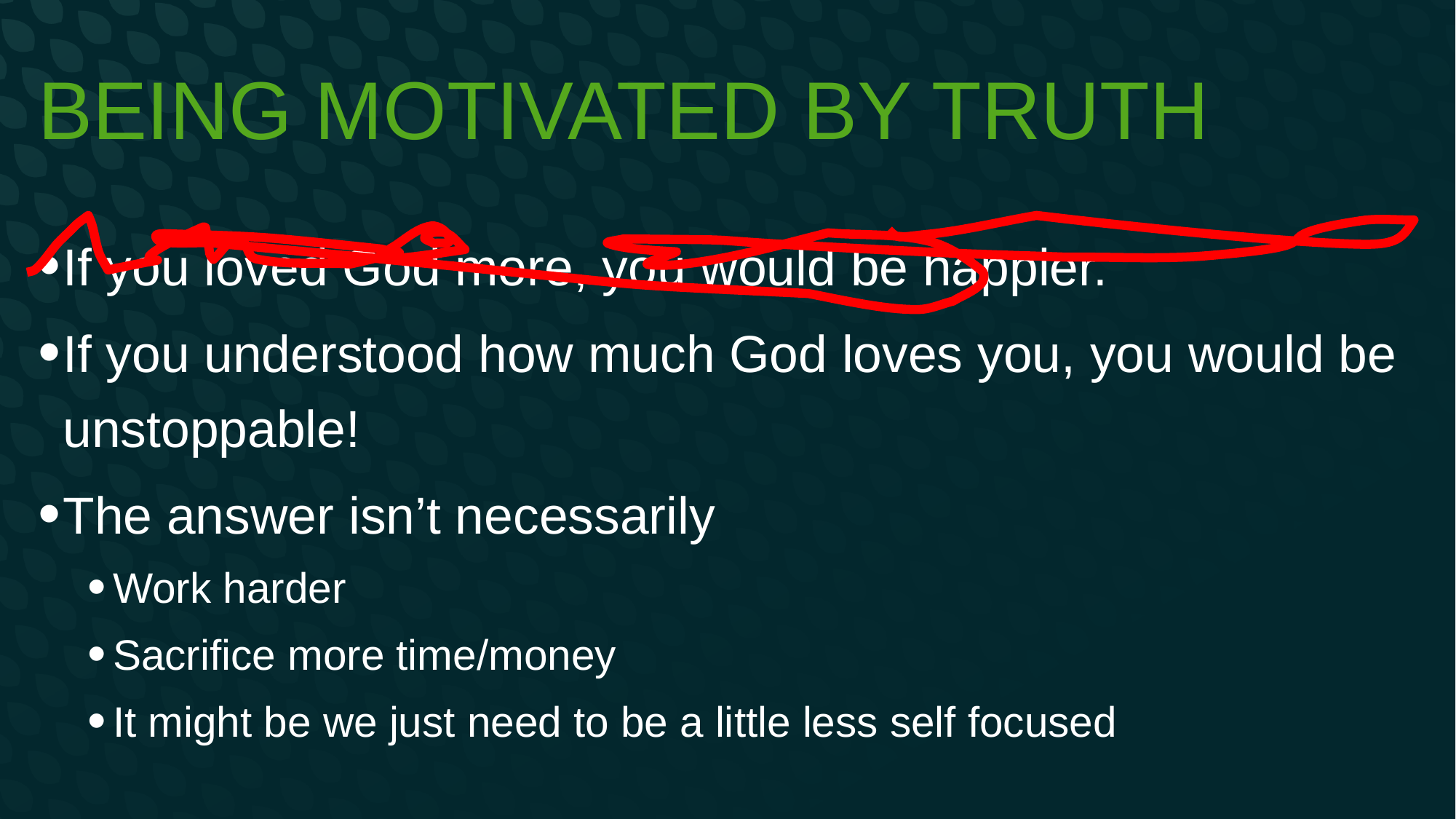

# Being Motivated by truth
If you loved God more, you would be happier.
If you understood how much God loves you, you would be unstoppable!
The answer isn’t necessarily
Work harder
Sacrifice more time/money
It might be we just need to be a little less self focused